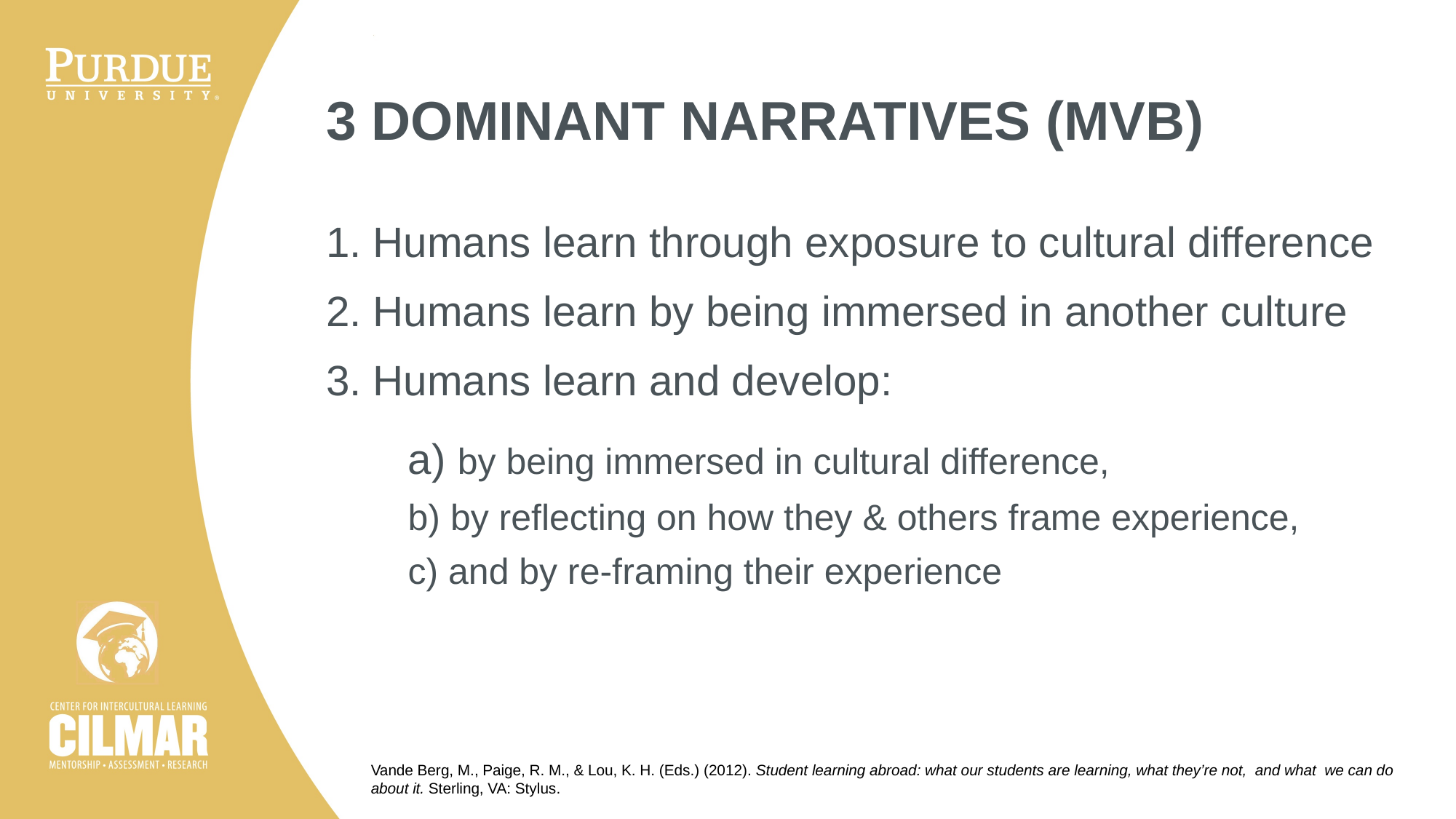

# 3 DOMINANT NARRATIVES (MVB)
1. Humans learn through exposure to cultural difference
2. Humans learn by being immersed in another culture
3. Humans learn and develop:
	a) by being immersed in cultural difference,
	b) by reflecting on how they & others frame experience,
	c) and by re-framing their experience
Vande Berg, M., Paige, R. M., & Lou, K. H. (Eds.) (2012). Student learning abroad: what our students are learning, what they’re not,  and what  we can do about it. Sterling, VA: Stylus.